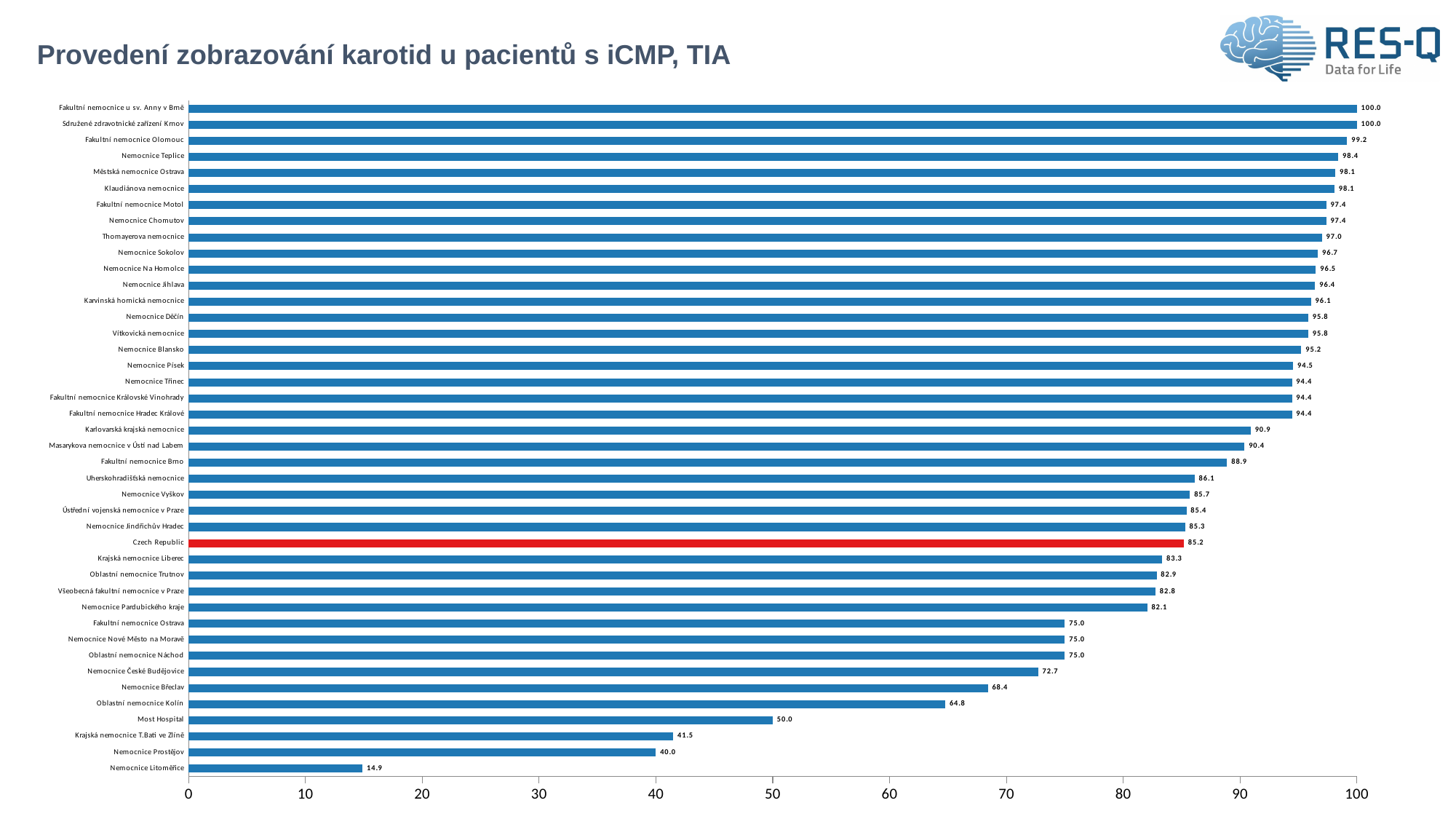

# Provedení zobrazování karotid u pacientů s iCMP, TIA

### Chart

| Category | carotid arteries imaging - Yes |
|---|---|
| Nemocnice Litoměřice | 14.893617 |
| Nemocnice Prostějov | 40.0 |
| Krajská nemocnice T.Bati ve Zlíně | 41.489362 |
| Most Hospital | 50.0 |
| Oblastní nemocnice Kolín | 64.772727 |
| Nemocnice Břeclav | 68.421053 |
| Nemocnice České Budějovice | 72.727273 |
| Oblastní nemocnice Náchod | 75.0 |
| Nemocnice Nové Město na Moravě | 75.0 |
| Fakultní nemocnice Ostrava | 75.0 |
| Nemocnice Pardubického kraje | 82.051282 |
| Všeobecná fakultní nemocnice v Praze | 82.758621 |
| Oblastní nemocnice Trutnov | 82.857143 |
| Krajská nemocnice Liberec | 83.333333 |
| Czech Republic | 85.195155 |
| Nemocnice Jindřichův Hradec | 85.294118 |
| Ústřední vojenská nemocnice v Praze | 85.416667 |
| Nemocnice Vyškov | 85.714286 |
| Uherskohradišťská nemocnice | 86.111111 |
| Fakultní nemocnice Brno | 88.888889 |
| Masarykova nemocnice v Ústí nad Labem | 90.384615 |
| Karlovarská krajská nemocnice | 90.909091 |
| Fakultní nemocnice Hradec Králové | 94.444444 |
| Fakultní nemocnice Královské Vinohrady | 94.444444 |
| Nemocnice Třinec | 94.444444 |
| Nemocnice Písek | 94.545455 |
| Nemocnice Blansko | 95.238095 |
| Vítkovická nemocnice | 95.833333 |
| Nemocnice Děčín | 95.833333 |
| Karvinská hornická nemocnice | 96.078431 |
| Nemocnice Jihlava | 96.428571 |
| Nemocnice Na Homolce | 96.491228 |
| Nemocnice Sokolov | 96.666667 |
| Thomayerova nemocnice | 97.014925 |
| Nemocnice Chomutov | 97.368421 |
| Fakultní nemocnice Motol | 97.368421 |
| Klaudiánova nemocnice | 98.076923 |
| Městská nemocnice Ostrava | 98.148148 |
| Nemocnice Teplice | 98.412698 |
| Fakultní nemocnice Olomouc | 99.159664 |
| Sdružené zdravotnické zařízení Krnov | 100.0 |
| Fakultní nemocnice u sv. Anny v Brně | 100.0 |